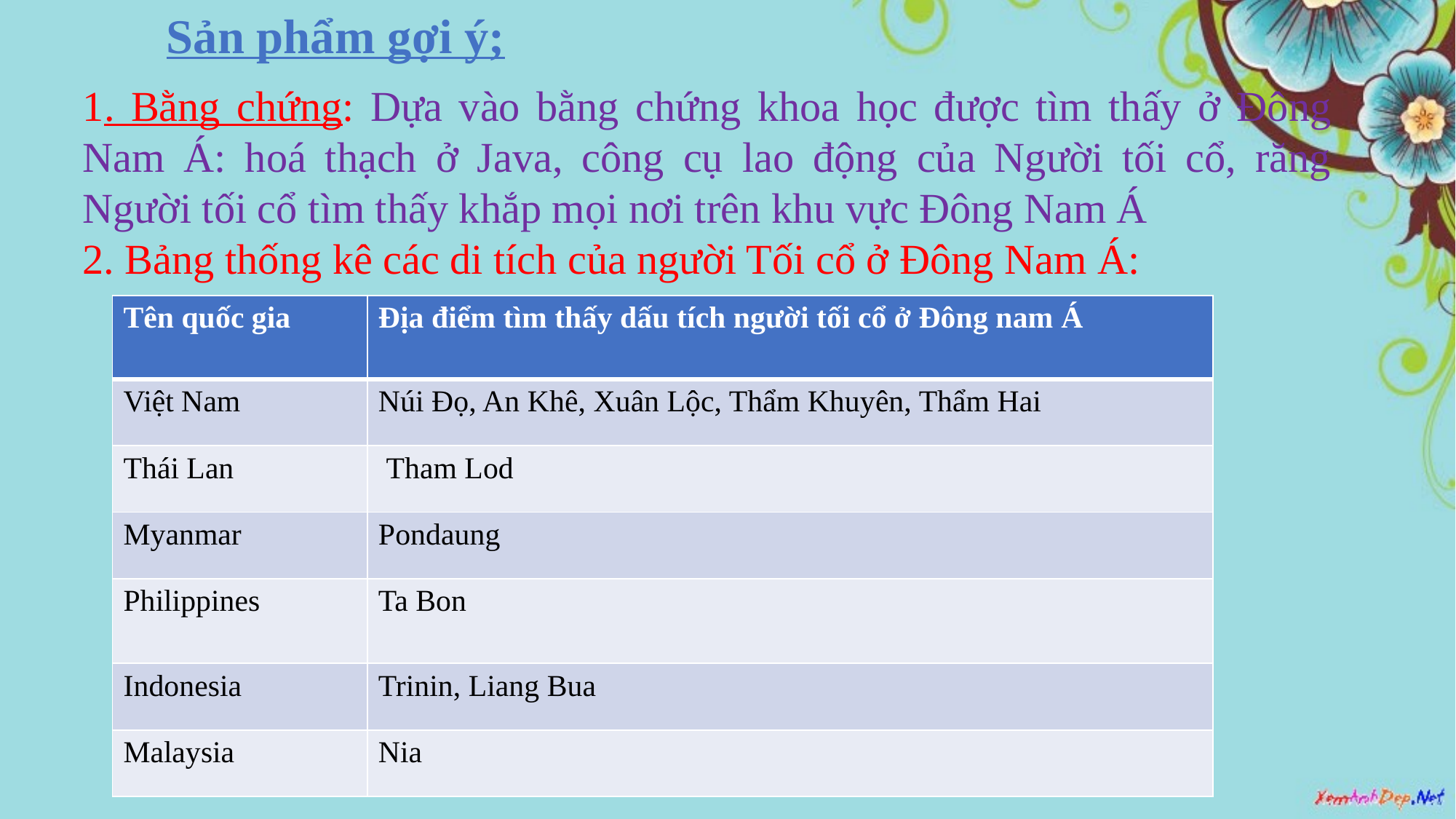

Sản phẩm gợi ý;
1. Bằng chứng: Dựa vào bằng chứng khoa học được tìm thấy ở Đông Nam Á: hoá thạch ở Java, công cụ lao động của Người tối cổ, răng Người tối cổ tìm thấy khắp mọi nơi trên khu vực Đông Nam Á
2. Bảng thống kê các di tích của người Tối cổ ở Đông Nam Á:

| Tên quốc gia | Địa điểm tìm thấy dấu tích người tối cổ ở Đông nam Á |
| --- | --- |
| Việt Nam | Núi Đọ, An Khê, Xuân Lộc, Thẩm Khuyên, Thẩm Hai |
| Thái Lan | Tham Lod |
| Myanmar | Pondaung |
| Philippines | Ta Bon |
| Indonesia | Trinin, Liang Bua |
| Malaysia | Nia |